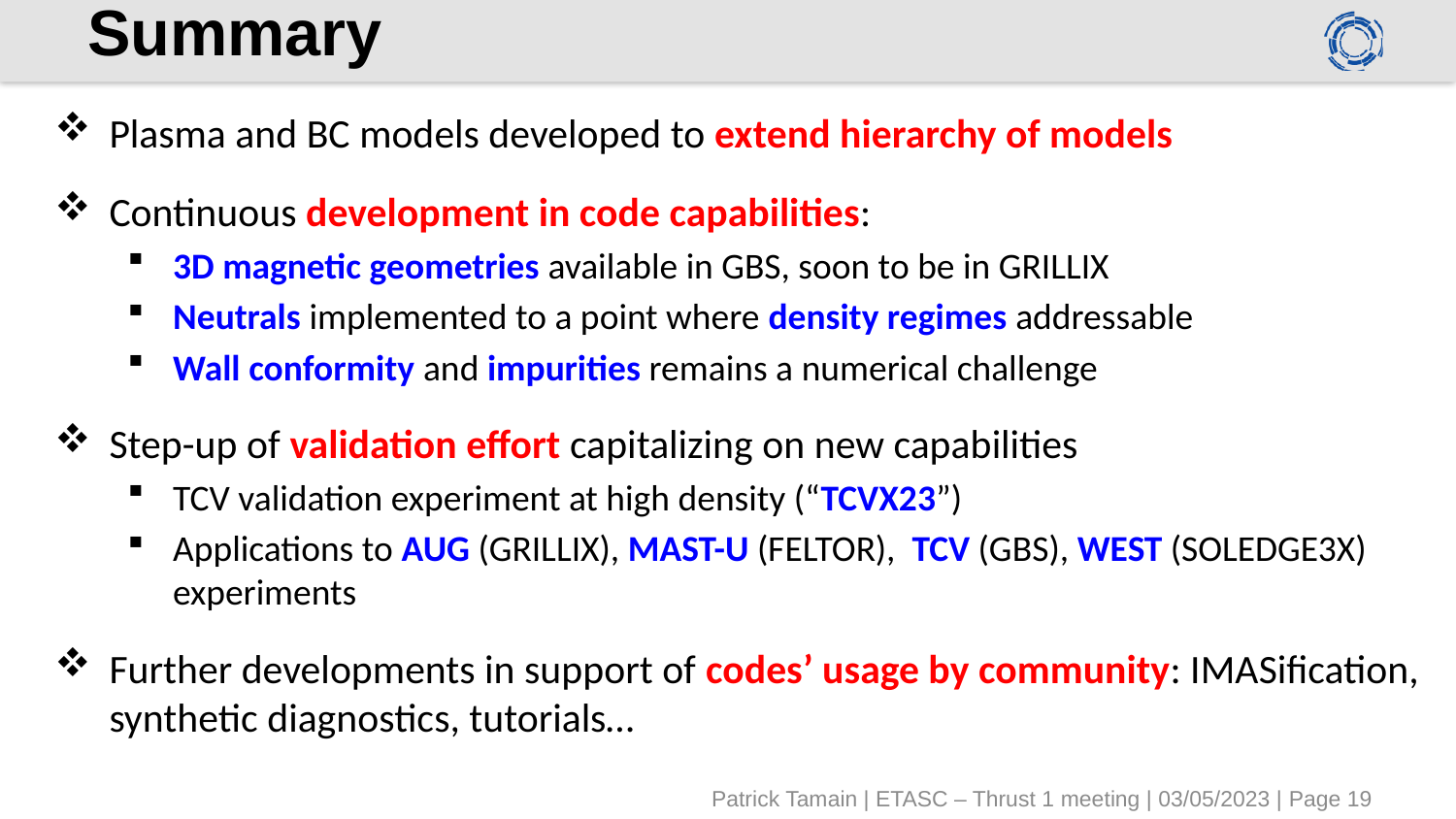

# Summary
Plasma and BC models developed to extend hierarchy of models

Continuous development in code capabilities:
3D magnetic geometries available in GBS, soon to be in GRILLIX
Neutrals implemented to a point where density regimes addressable
Wall conformity and impurities remains a numerical challenge

Step-up of validation effort capitalizing on new capabilities
TCV validation experiment at high density (“TCVX23”)
Applications to AUG (GRILLIX), MAST-U (FELTOR),  TCV (GBS), WEST (SOLEDGE3X) experiments

Further developments in support of codes’ usage by community: IMASification, synthetic diagnostics, tutorials…
Patrick Tamain | ETASC – Thrust 1 meeting | 03/05/2023 | Page 19